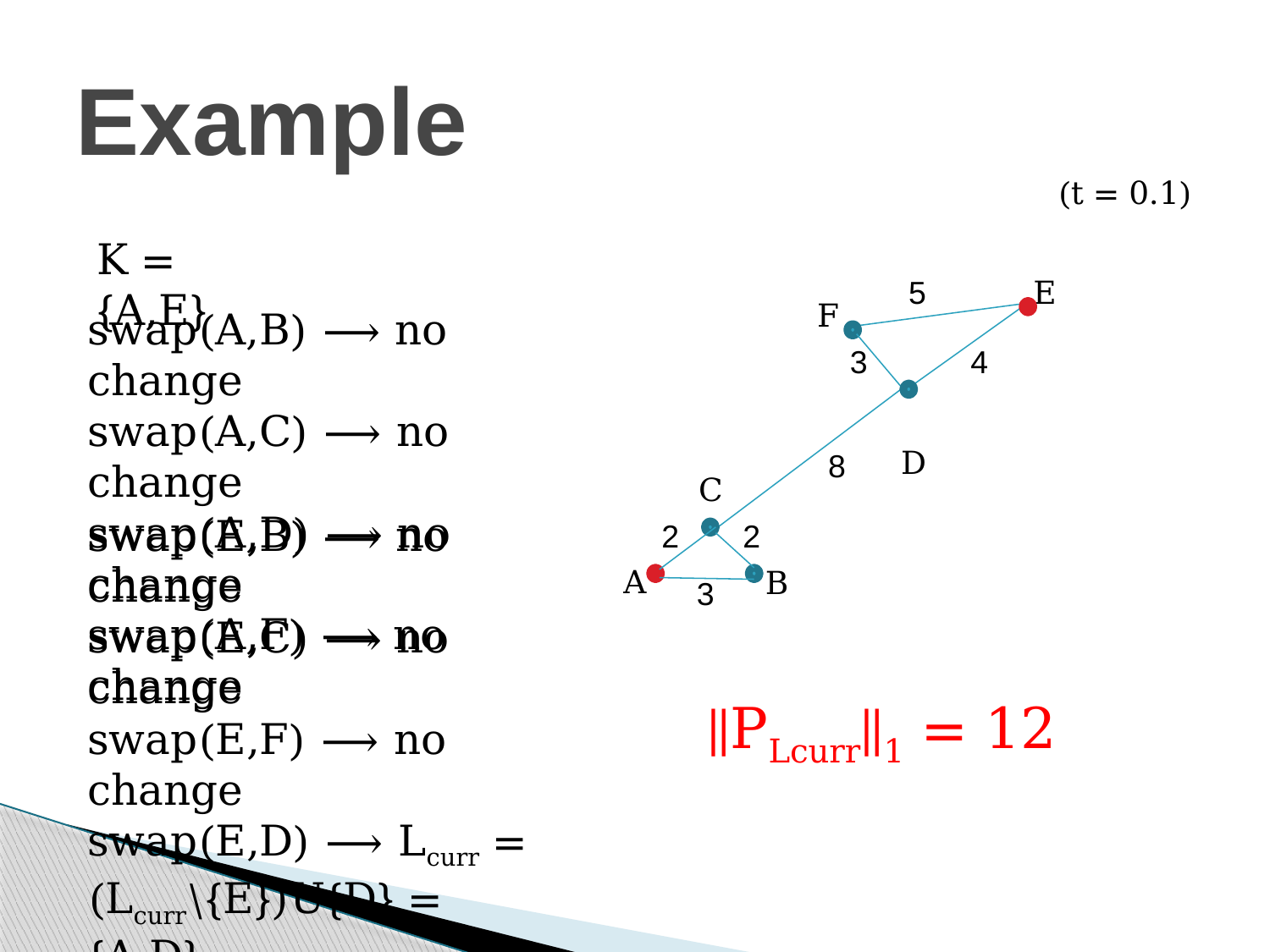

# Example
(t = 0.1)
K = {A,E}
5
E
F
swap(A,B) ⟶ no change
swap(A,C) ⟶ no change
swap(A,D) ⟶ no change
swap(A,F) ⟶ no change

3
4

D
8
C
swap(E,B) ⟶ no change
swap(E,C) ⟶ no change
swap(E,F) ⟶ no change
swap(E,D) ⟶ Lcurr = (Lcurr\{E})U{D} = {A,D}
2
2

A
B

3

‖PLcurr∥1 = 12